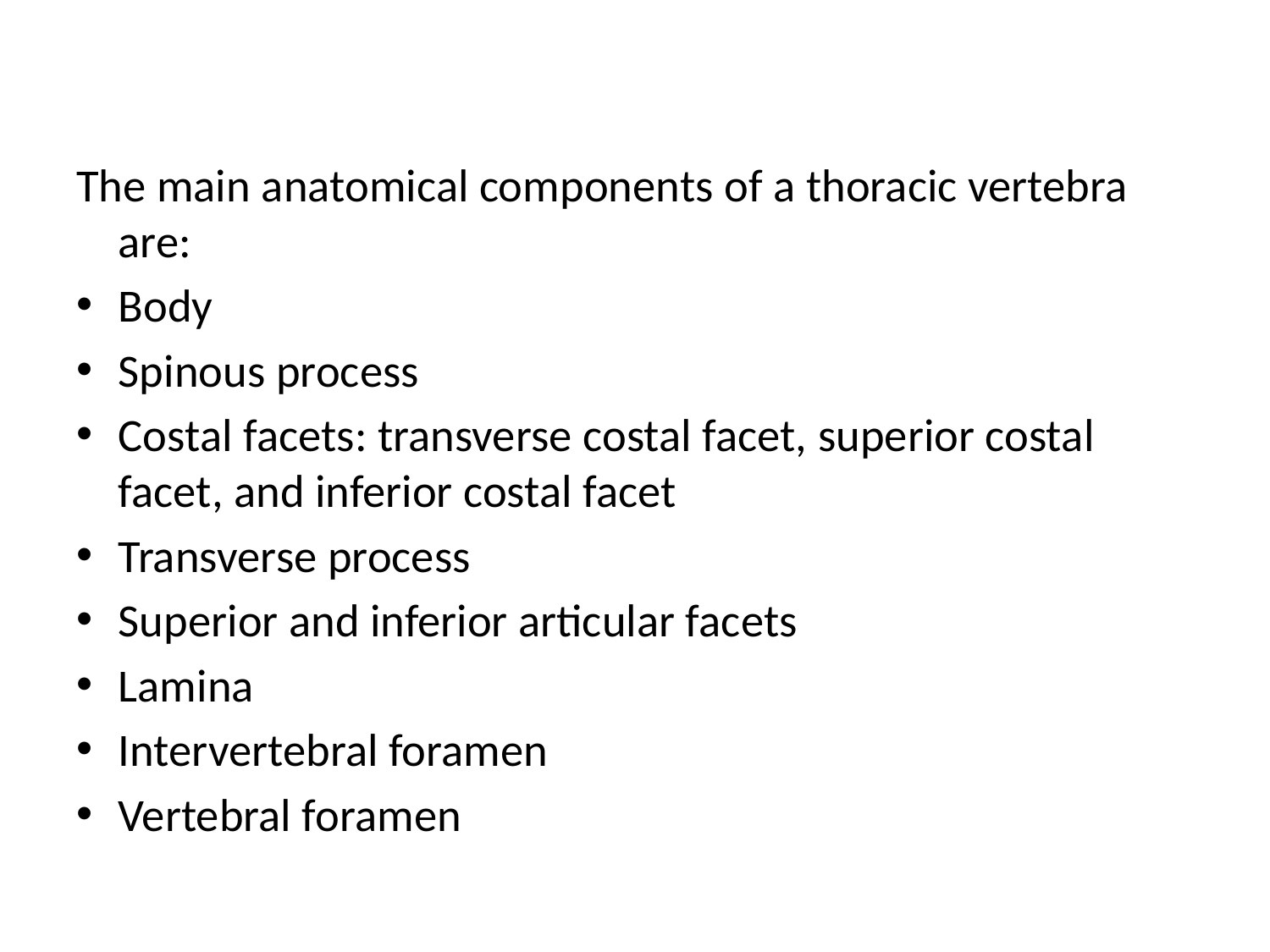

The main anatomical components of a thoracic vertebra are:
Body
Spinous process
Costal facets: transverse costal facet, superior costal facet, and inferior costal facet
Transverse process
Superior and inferior articular facets
Lamina
Intervertebral foramen
Vertebral foramen